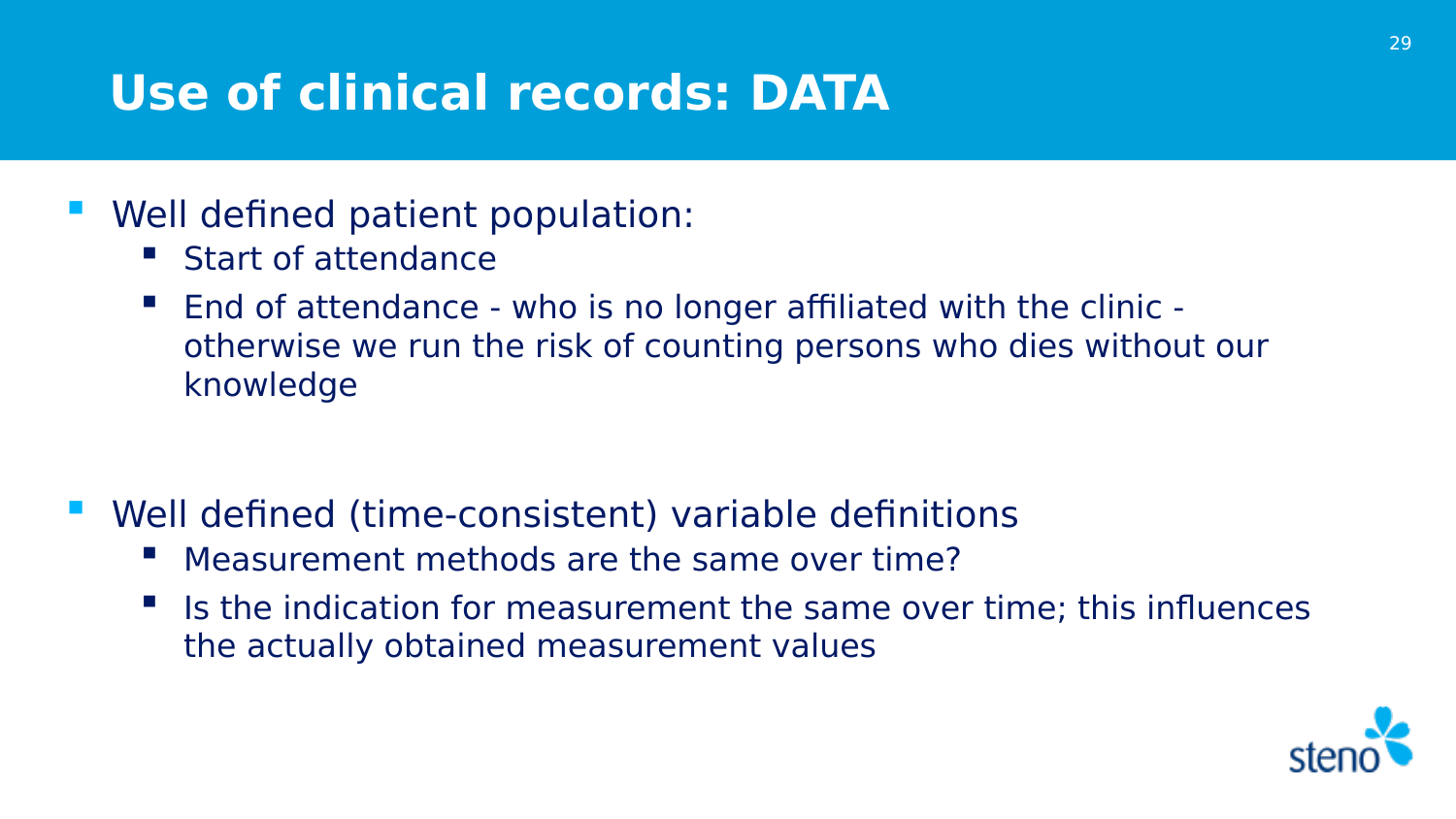

29
# Use of clinical records: DATA
Well defined patient population:
Start of attendance
End of attendance - who is no longer affiliated with the clinic - otherwise we run the risk of counting persons who dies without our knowledge

Well defined (time-consistent) variable definitions
Measurement methods are the same over time?
Is the indication for measurement the same over time; this influences the actually obtained measurement values